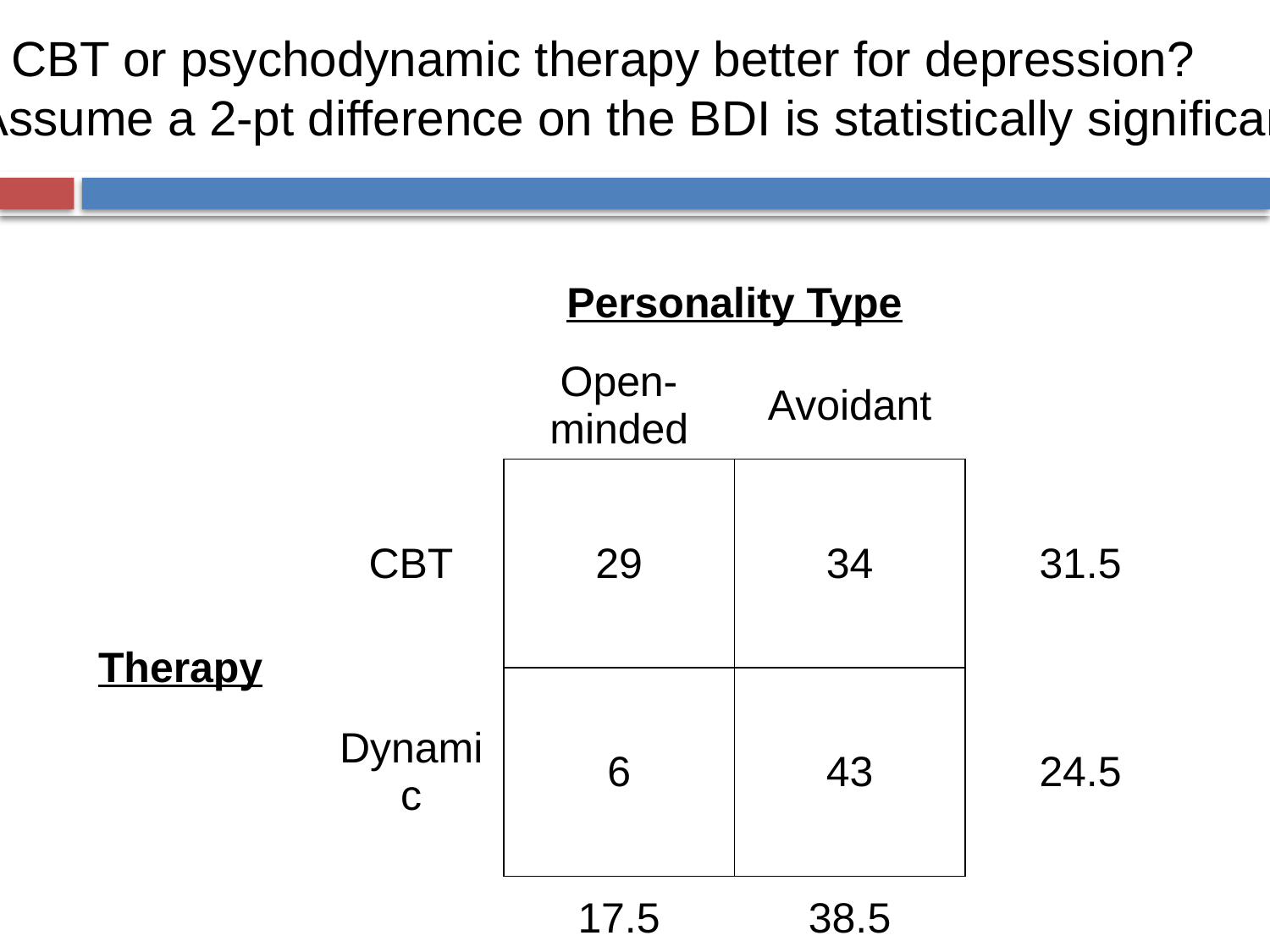

Is CBT or psychodynamic therapy better for depression?
(Assume a 2-pt difference on the BDI is statistically significant)
|  |  | Personality Type |  |  |
| --- | --- | --- | --- | --- |
|  |  | Open-minded | Avoidant |  |
| Therapy | CBT | 29 | 34 | 31.5 |
|  | Dynamic | 6 | 43 | 24.5 |
|  |  | 17.5 | 38.5 |  |